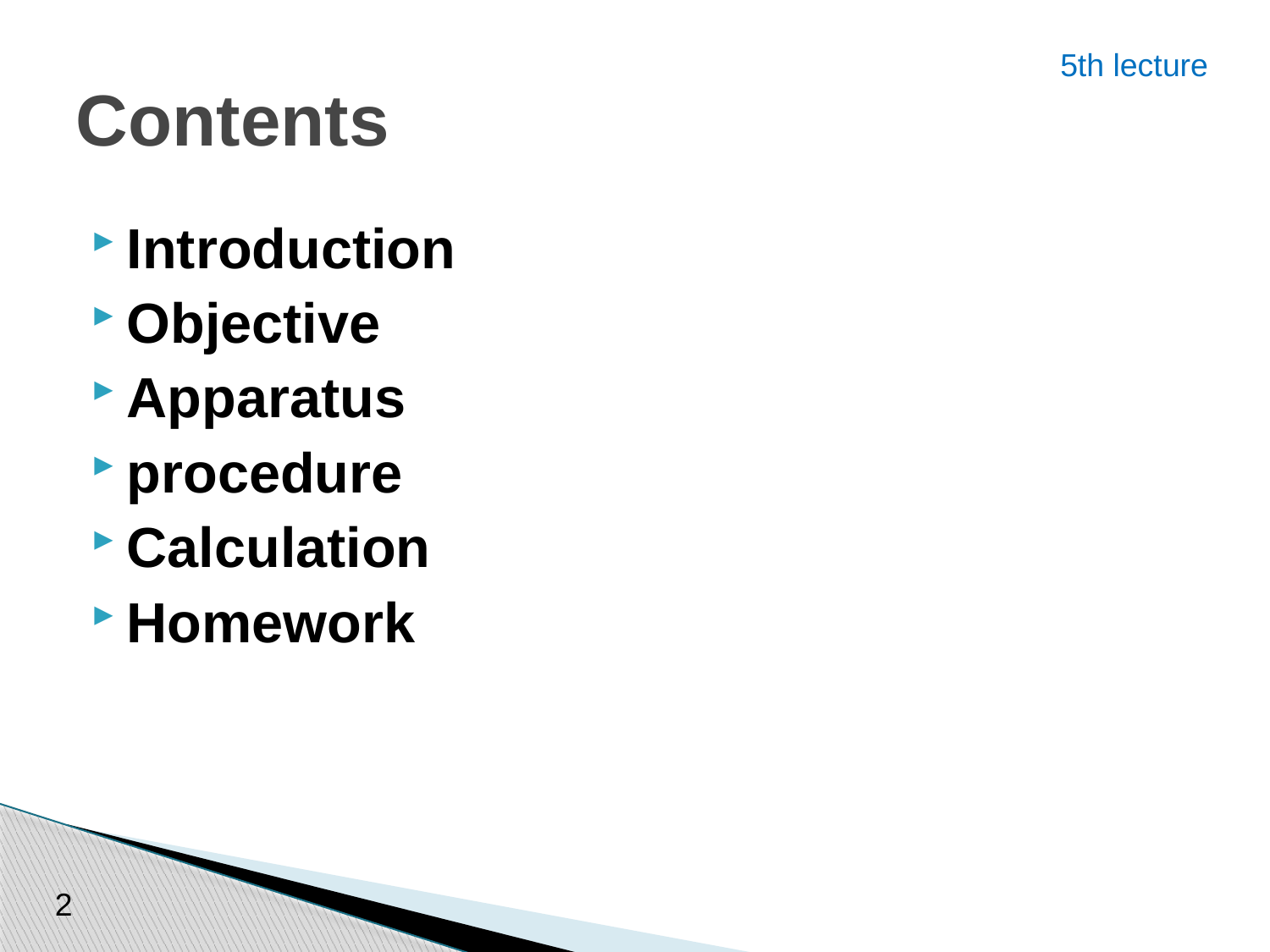

# Contents
5th lecture
Introduction
Objective
Apparatus
procedure
Calculation
Homework

2